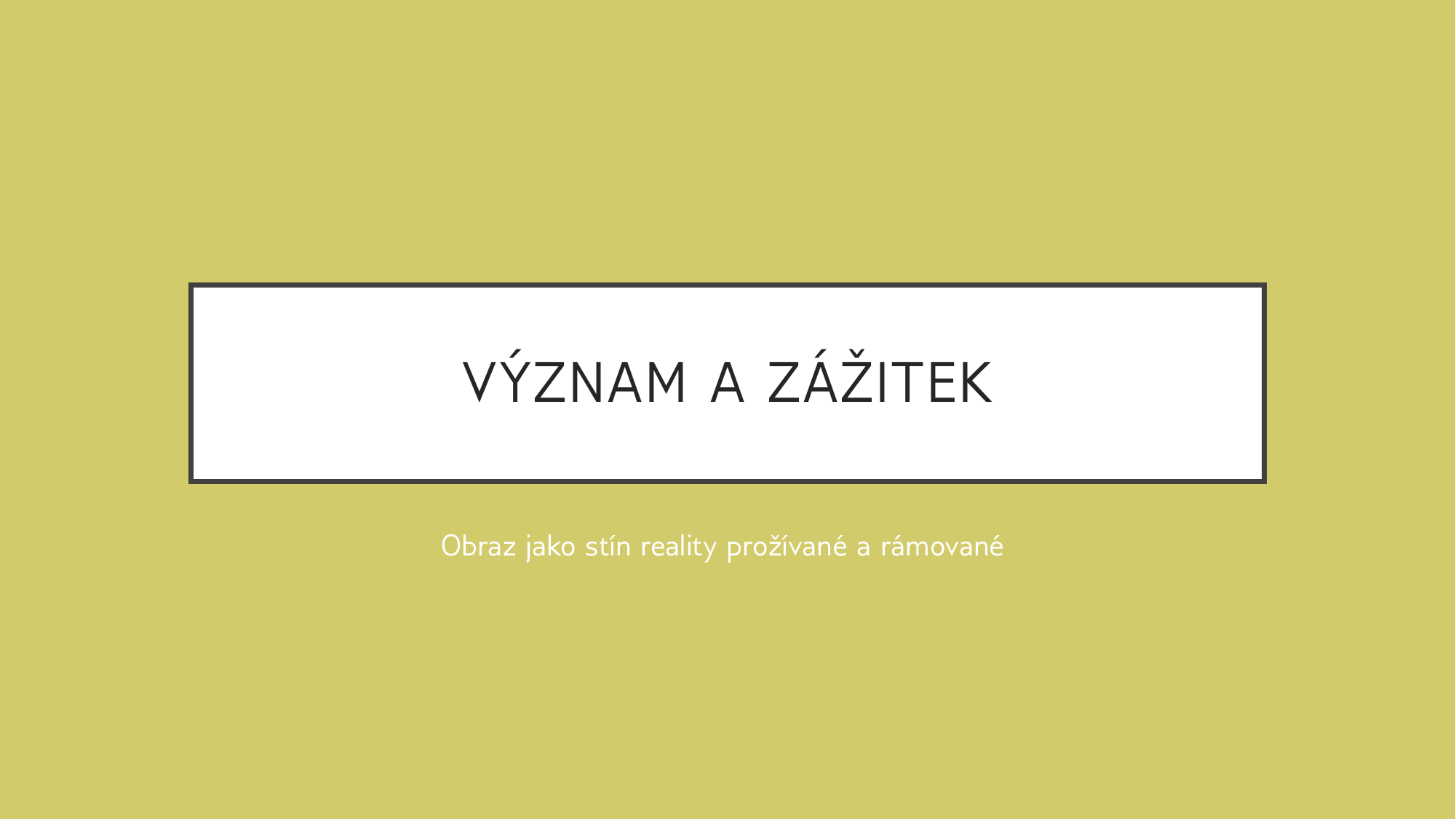

# Význam a zážitek
Obraz jako stín reality prožívané a rámované